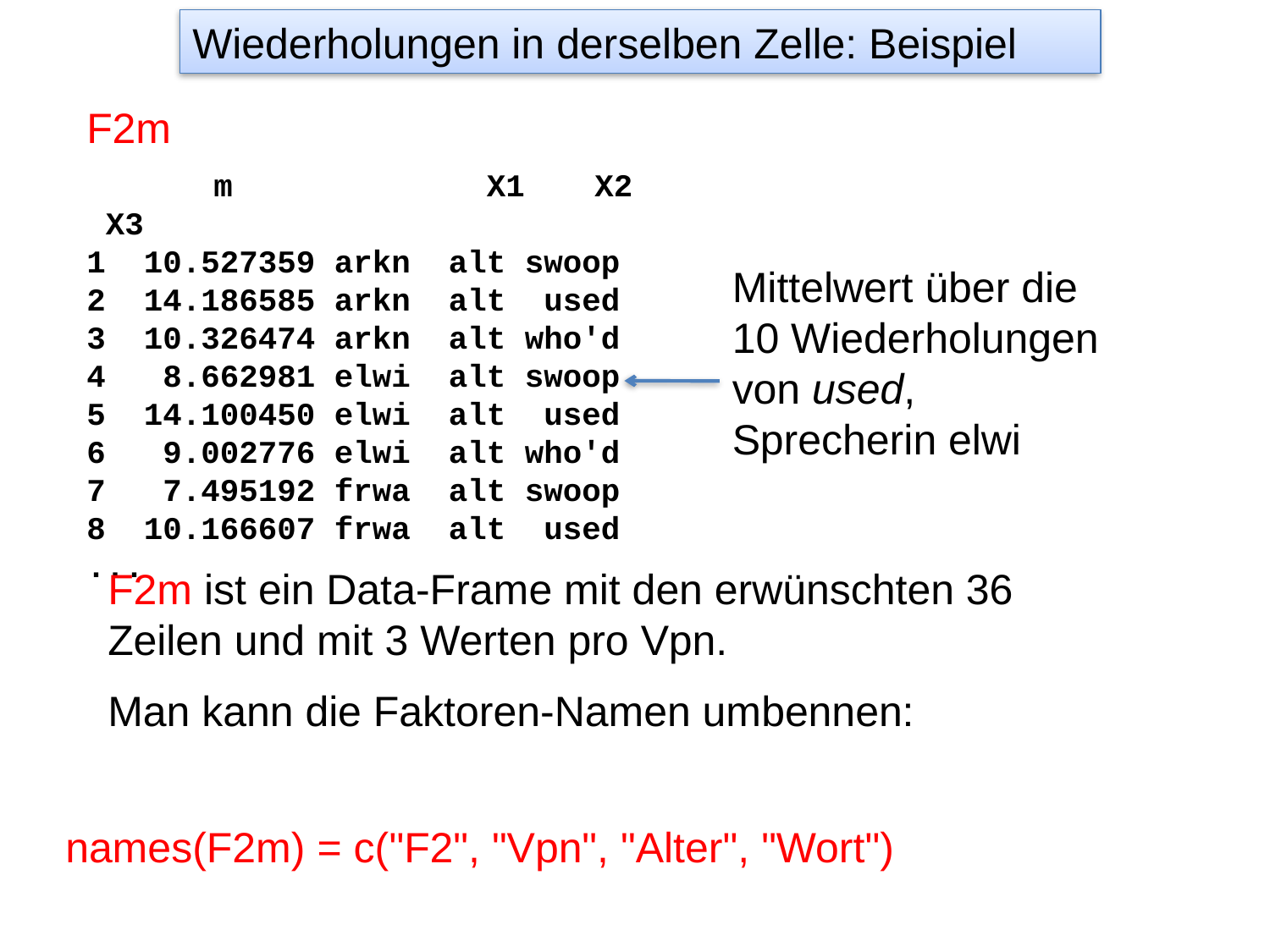

Wiederholungen in derselben Zelle: Beispiel
F2m
	m   		 X1  	X2    X3
1  10.527359 arkn  alt swoop
2  14.186585 arkn  alt  used
3  10.326474 arkn  alt who'd
4   8.662981 elwi  alt swoop
5  14.100450 elwi  alt  used
6   9.002776 elwi  alt who'd
7   7.495192 frwa  alt swoop
8  10.166607 frwa  alt  used
...
Mittelwert über die 10 Wiederholungen von used, Sprecherin elwi
F2m ist ein Data-Frame mit den erwünschten 36 Zeilen und mit 3 Werten pro Vpn.
Man kann die Faktoren-Namen umbennen:
names(F2m) = c("F2", "Vpn", "Alter", "Wort")